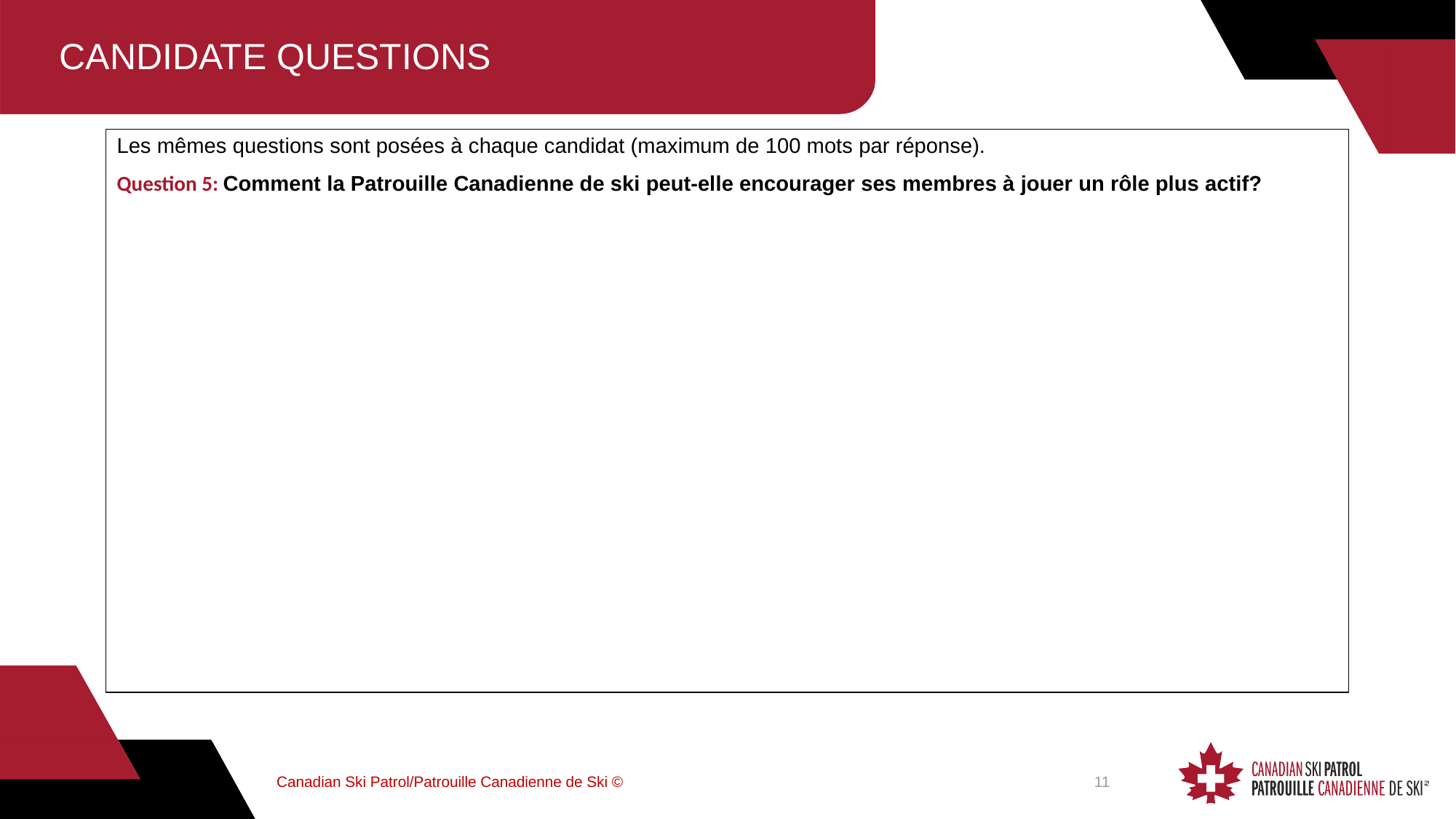

# CANDIDATE QUESTIONS
Les mêmes questions sont posées à chaque candidat (maximum de 100 mots par réponse).
Question 5: Comment la Patrouille Canadienne de ski peut-elle encourager ses membres à jouer un rôle plus actif?

Canadian Ski Patrol/Patrouille Canadienne de Ski ©
11